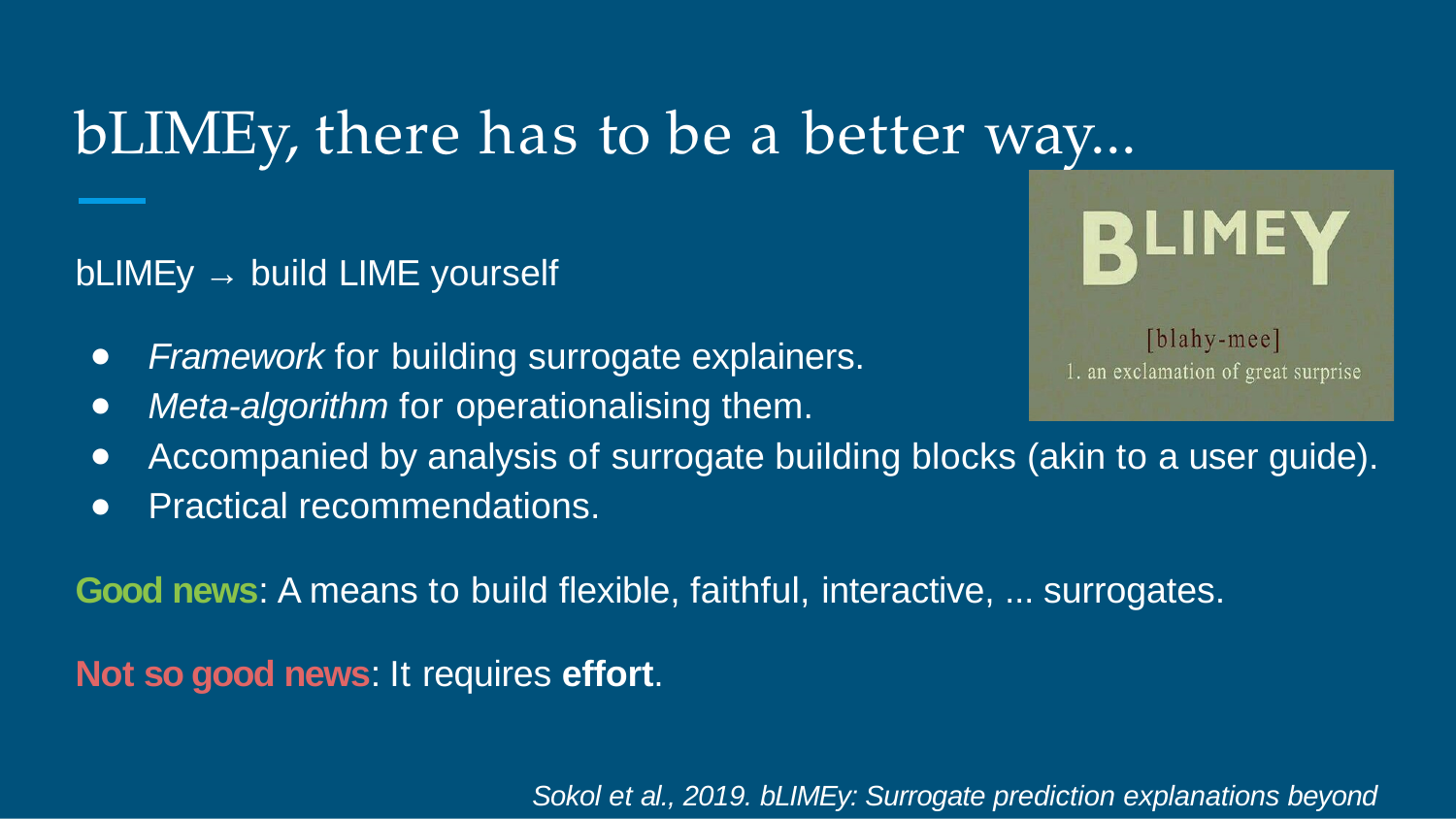

# bLIMEy, there has to be a better way...

bLIMEy → build LIME yourself

Framework for building surrogate explainers.
Meta-algorithm for operationalising them.
Accompanied by analysis of surrogate building blocks (akin to a user guide).
Practical recommendations.

Good news: A means to build ﬂexible, faithful, interactive, ... surrogates.

Not so good news: It requires effort.

Sokol et al., 2019. bLIMEy: Surrogate prediction explanations beyond LIME